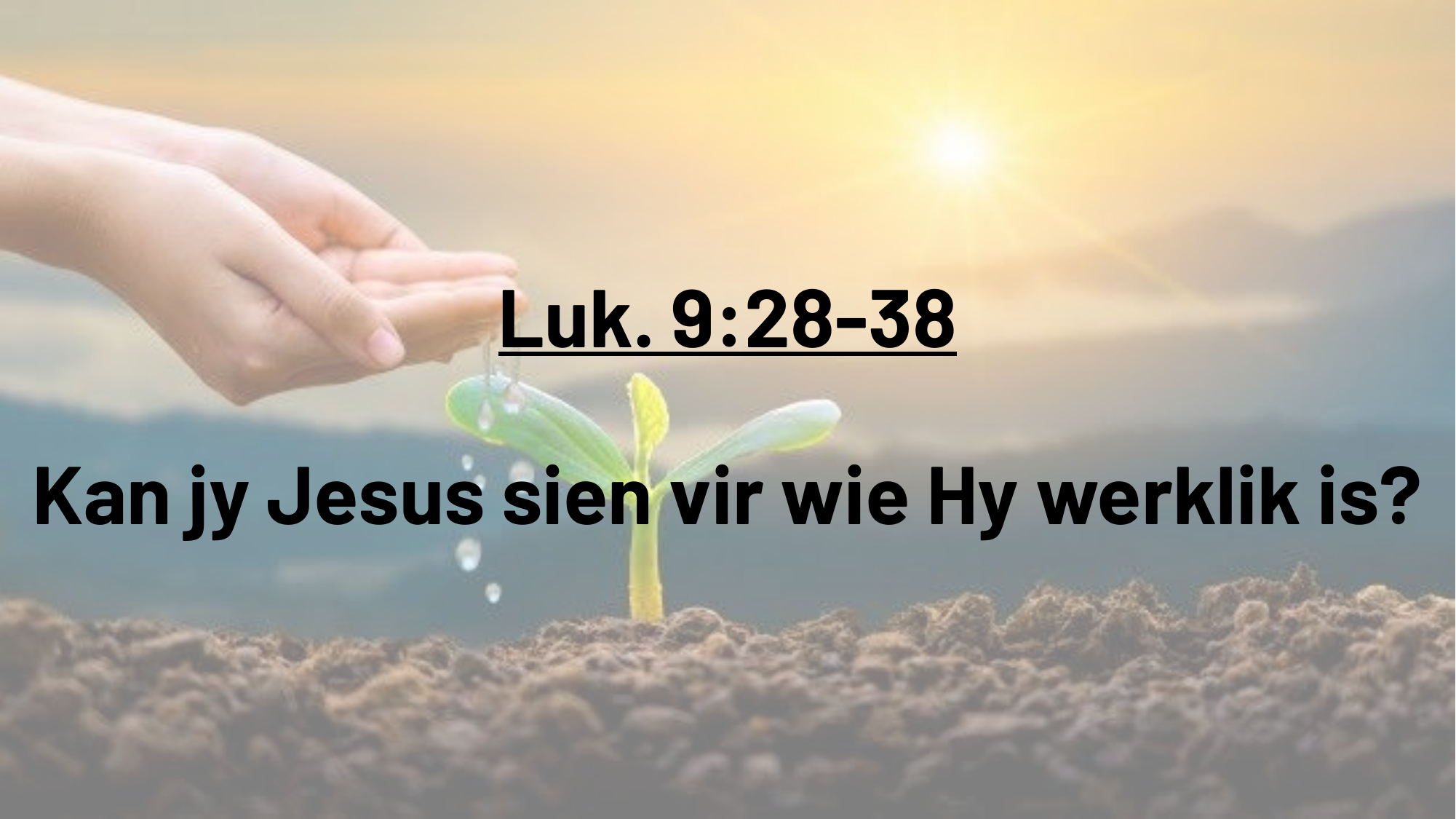

# Luk. 9:28-38 Kan jy Jesus sien vir wie Hy werklik is?